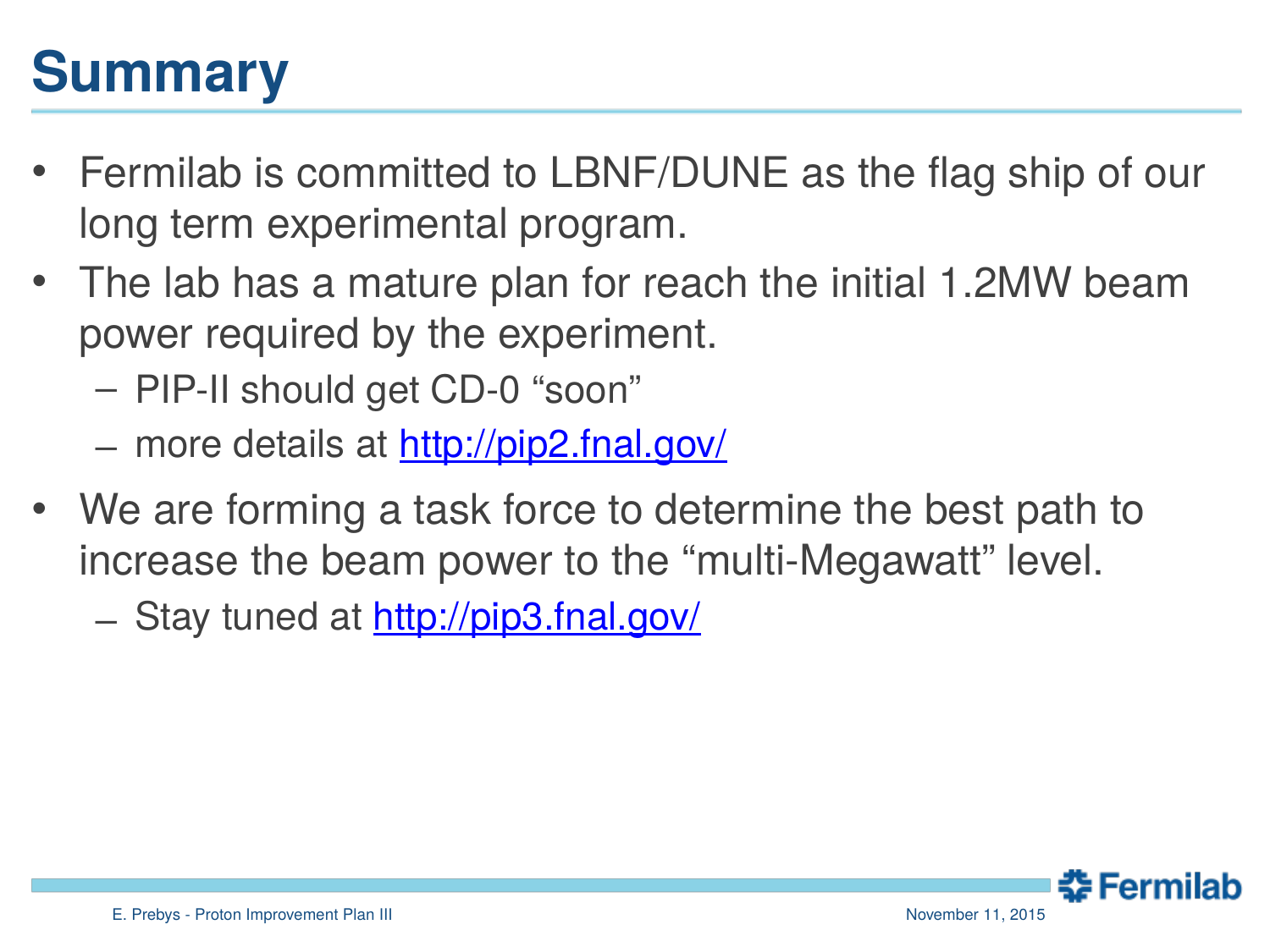

# Summary
Fermilab is committed to LBNF/DUNE as the flag ship of our long term experimental program.
The lab has a mature plan for reach the initial 1.2MW beam power required by the experiment.
PIP-II should get CD-0 “soon”
more details at http://pip2.fnal.gov/
We are forming a task force to determine the best path to increase the beam power to the “multi-Megawatt” level.
Stay tuned at http://pip3.fnal.gov/

E. Prebys - Proton Improvement Plan III
November 11, 2015